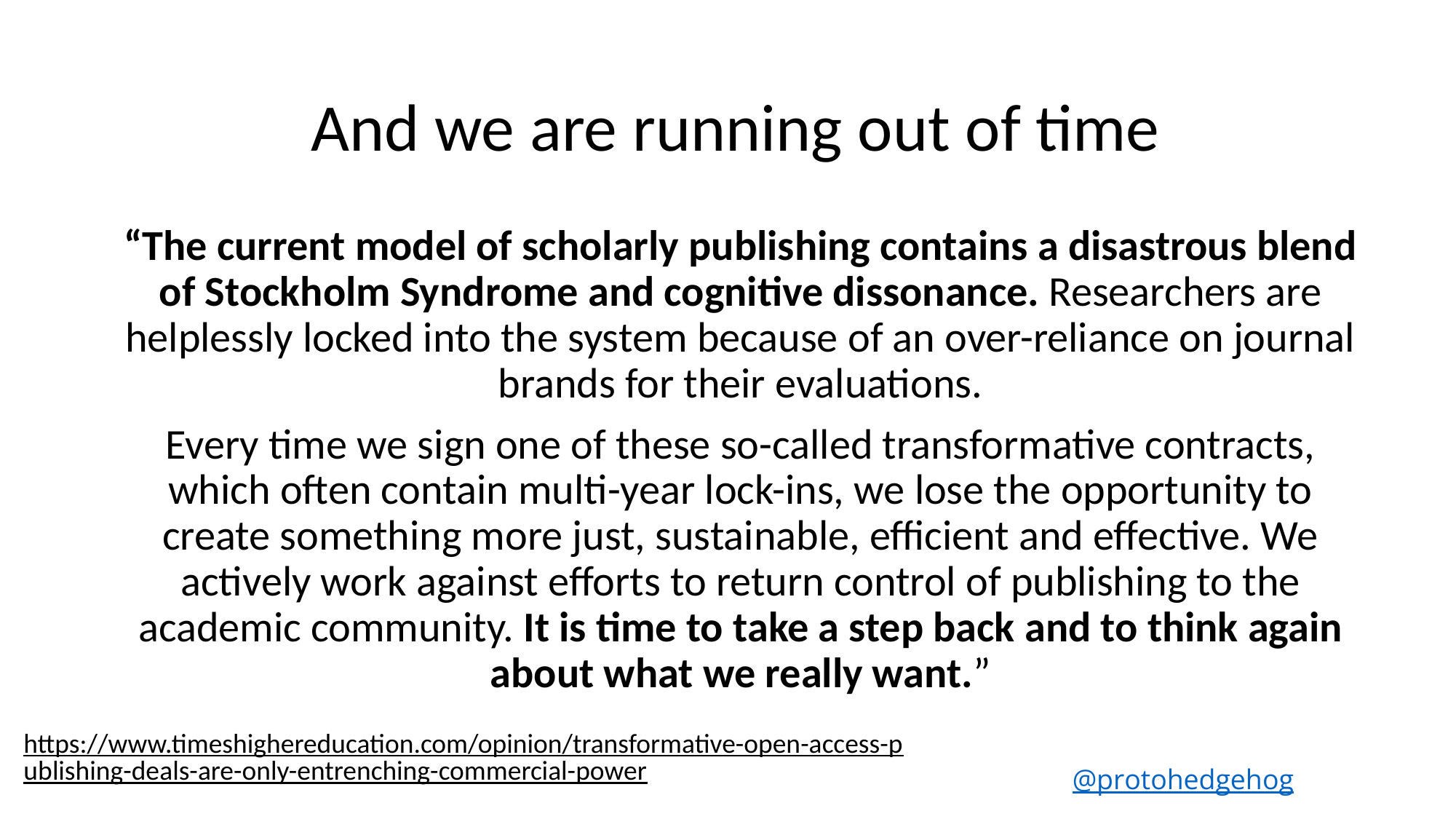

# And we are running out of time
“The current model of scholarly publishing contains a disastrous blend of Stockholm Syndrome and cognitive dissonance. Researchers are helplessly locked into the system because of an over-reliance on journal brands for their evaluations.
Every time we sign one of these so-called transformative contracts, which often contain multi-year lock-ins, we lose the opportunity to create something more just, sustainable, efficient and effective. We actively work against efforts to return control of publishing to the academic community. It is time to take a step back and to think again about what we really want.”

https://www.timeshighereducation.com/opinion/transformative-open-access-publishing-deals-are-only-entrenching-commercial-power
@protohedgehog